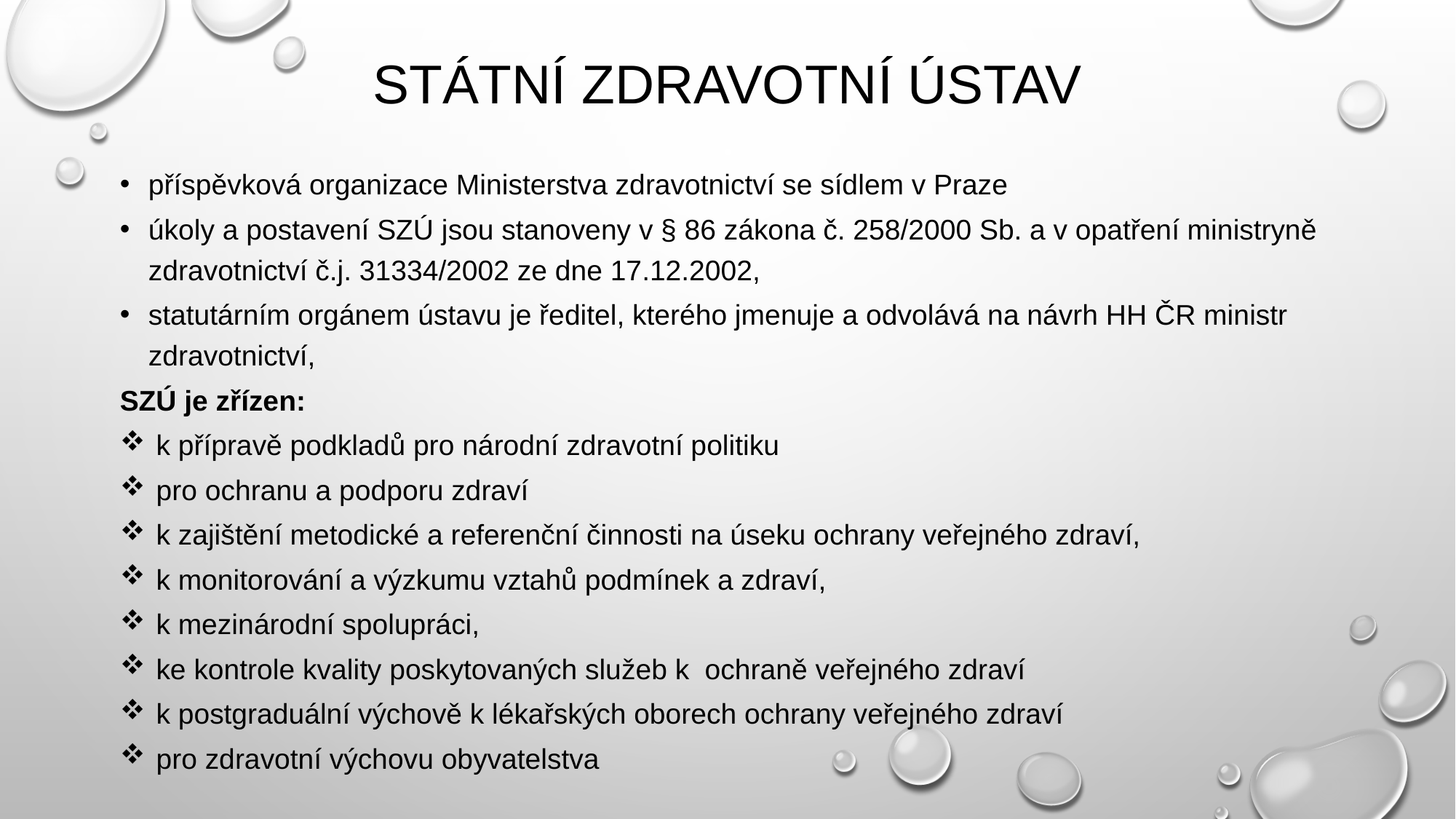

# Státní zdravotní ústav
příspěvková organizace Ministerstva zdravotnictví se sídlem v Praze
úkoly a postavení SZÚ jsou stanoveny v § 86 zákona č. 258/2000 Sb. a v opatření ministryně zdravotnictví č.j. 31334/2002 ze dne 17.12.2002,
statutárním orgánem ústavu je ředitel, kterého jmenuje a odvolává na návrh HH ČR ministr zdravotnictví,
SZÚ je zřízen:
 k přípravě podkladů pro národní zdravotní politiku
 pro ochranu a podporu zdraví
 k zajištění metodické a referenční činnosti na úseku ochrany veřejného zdraví,
 k monitorování a výzkumu vztahů podmínek a zdraví,
 k mezinárodní spolupráci,
 ke kontrole kvality poskytovaných služeb k  ochraně veřejného zdraví
 k postgraduální výchově k lékařských oborech ochrany veřejného zdraví
 pro zdravotní výchovu obyvatelstva